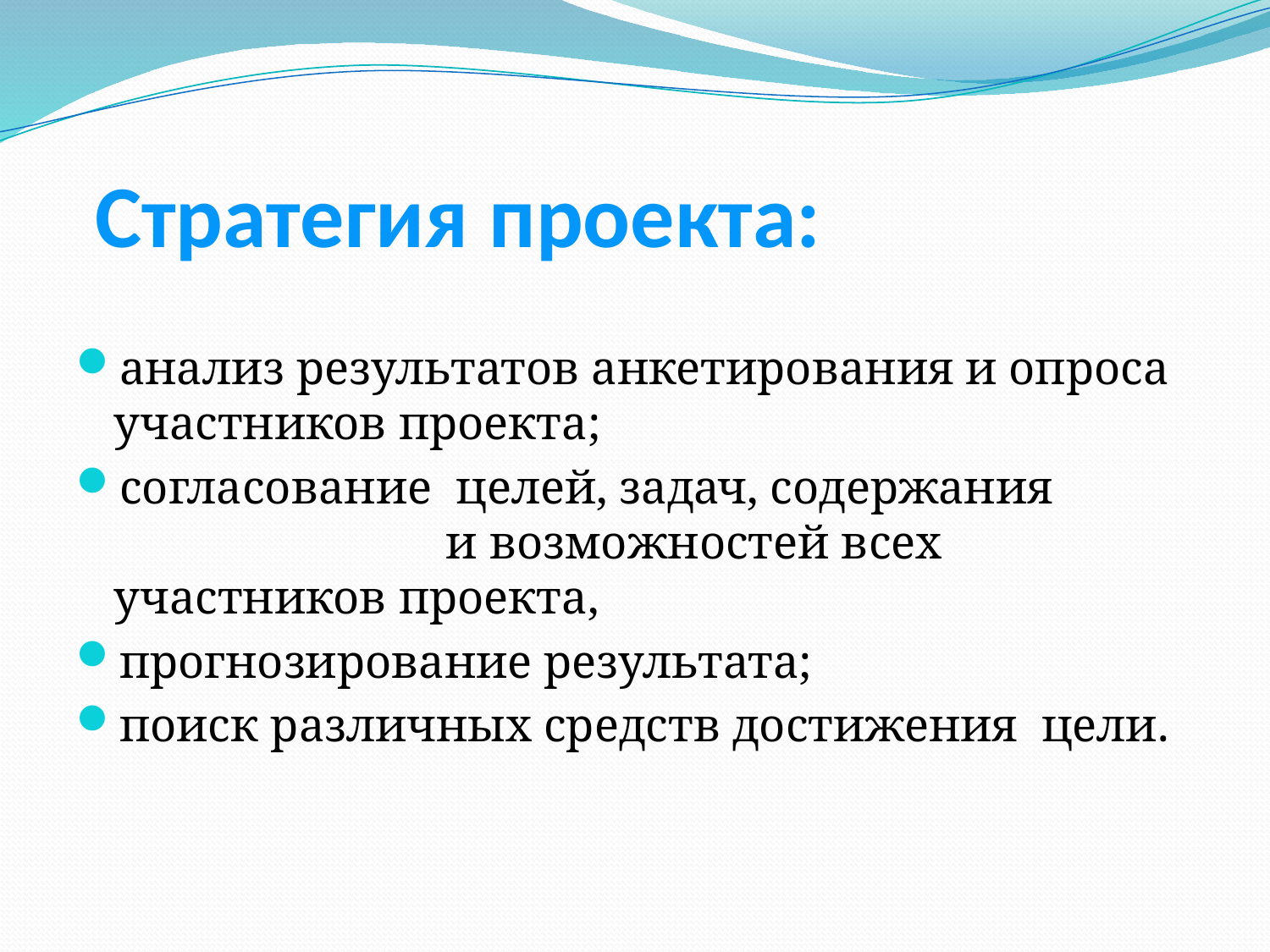

# Стратегия проекта:

анализ результатов анкетирования и опроса участников проекта;
согласование  целей, задач, содержания                                        и возможностей всех участников проекта,
прогнозирование результата;
поиск различных средств достижения  цели.